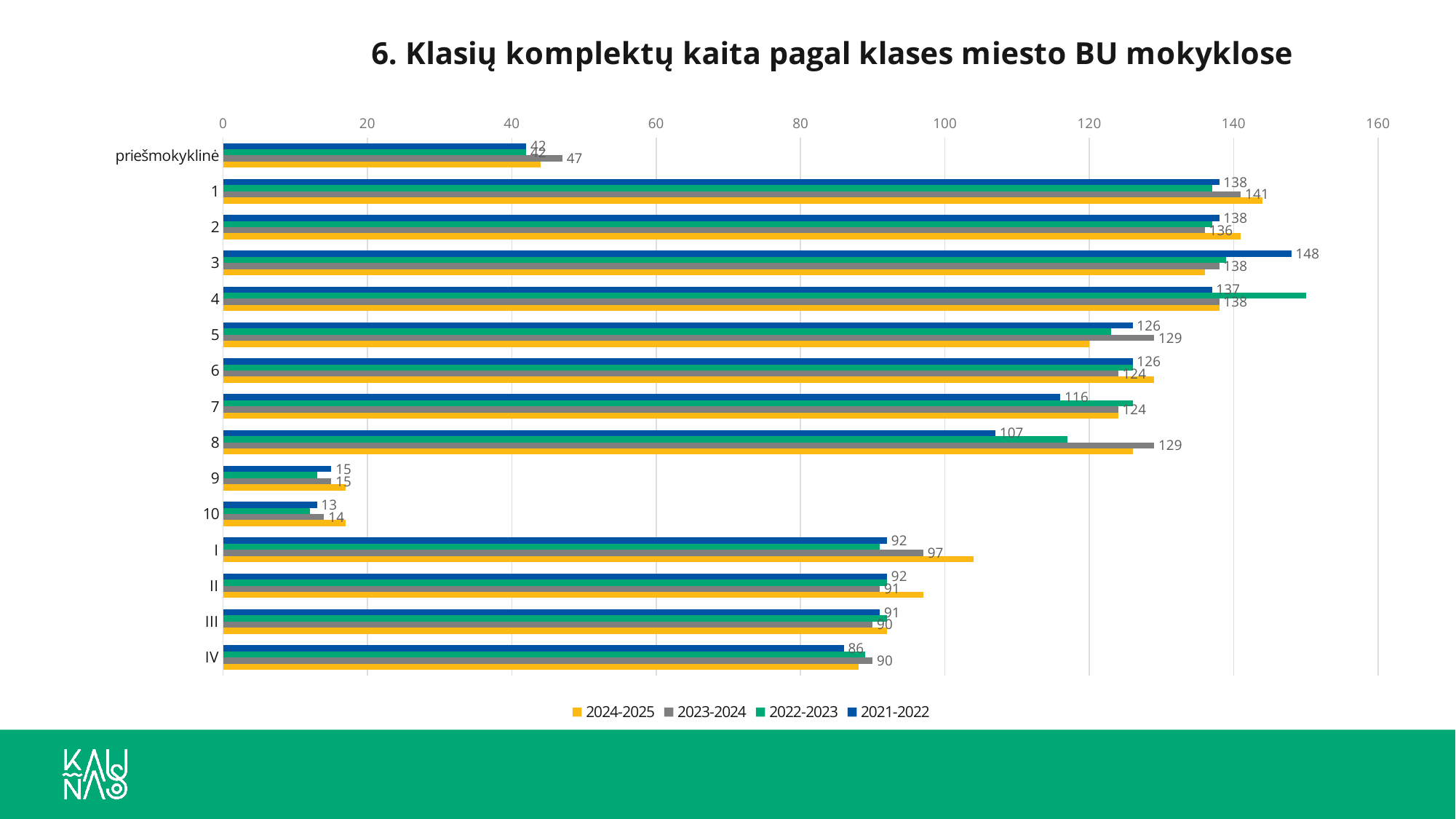

### Chart: 6. Klasių komplektų kaita pagal klases miesto BU mokyklose

| Category | 2021-2022  | 2022-2023 | 2023-2024 | 2024-2025 |
|---|---|---|---|---|
| priešmokyklinė | 42.0 | 42.0 | 47.0 | 44.0 |
| 1 | 138.0 | 137.0 | 141.0 | 144.0 |
| 2 | 138.0 | 137.0 | 136.0 | 141.0 |
| 3 | 148.0 | 139.0 | 138.0 | 136.0 |
| 4 | 137.0 | 150.0 | 138.0 | 138.0 |
| 5 | 126.0 | 123.0 | 129.0 | 120.0 |
| 6 | 126.0 | 126.0 | 124.0 | 129.0 |
| 7 | 116.0 | 126.0 | 124.0 | 124.0 |
| 8 | 107.0 | 117.0 | 129.0 | 126.0 |
| 9 | 15.0 | 13.0 | 15.0 | 17.0 |
| 10 | 13.0 | 12.0 | 14.0 | 17.0 |
| I | 92.0 | 91.0 | 97.0 | 104.0 |
| II | 92.0 | 92.0 | 91.0 | 97.0 |
| III | 91.0 | 92.0 | 90.0 | 92.0 |
| IV | 86.0 | 89.0 | 90.0 | 88.0 |